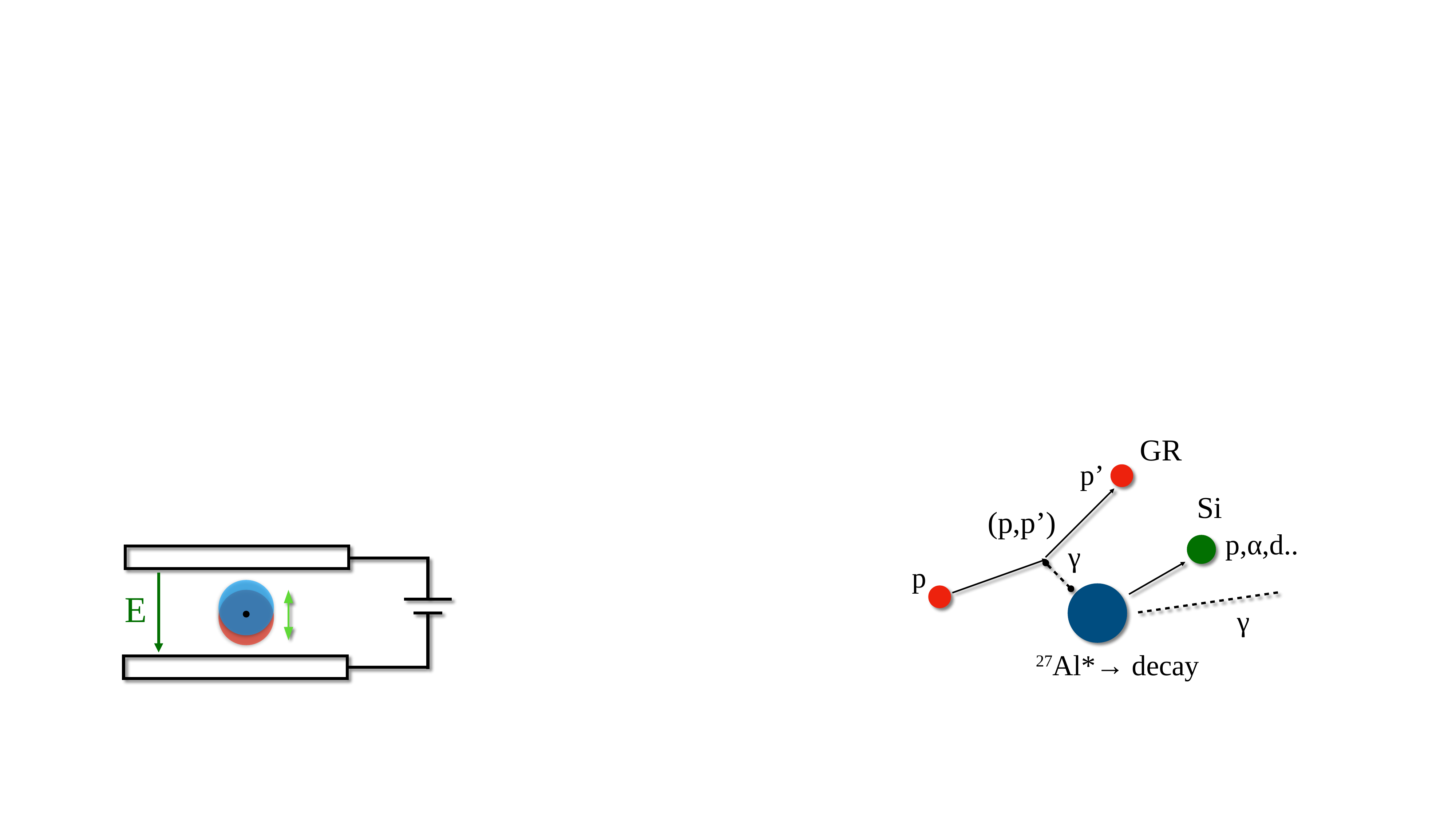

GR
p’

Si

(p,p’)
p,α,d..

γ

p

E

γ

27Al*→ decay